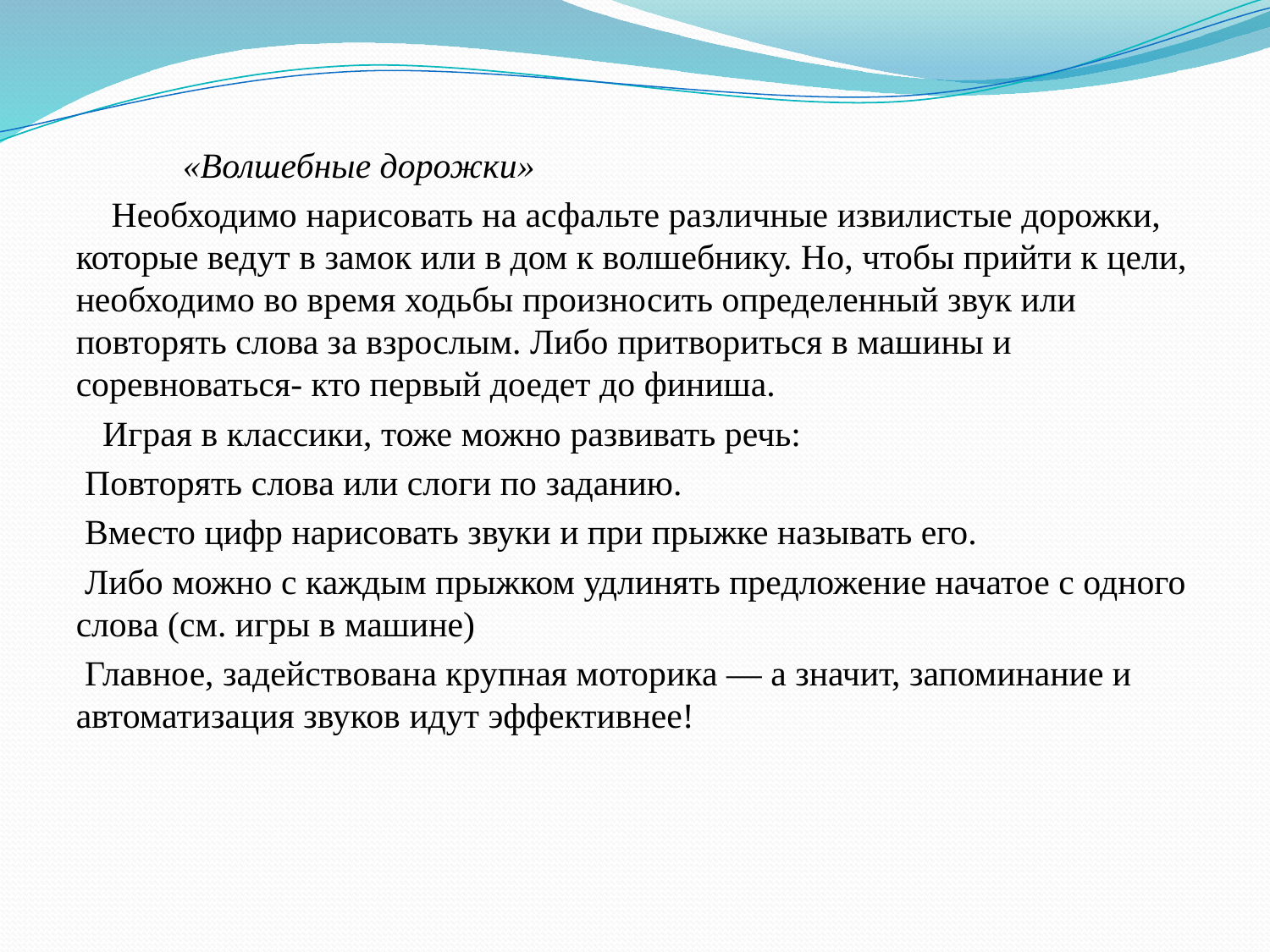

«Волшебные дорожки»
    Необходимо нарисовать на асфальте различные извилистые дорожки, которые ведут в замок или в дом к волшебнику. Но, чтобы прийти к цели, необходимо во время ходьбы произносить определенный звук или повторять слова за взрослым. Либо притвориться в машины и соревноваться- кто первый доедет до финиша.
   Играя в классики, тоже можно развивать речь:
 Повторять слова или слоги по заданию.
 Вместо цифр нарисовать звуки и при прыжке называть его.
 Либо можно с каждым прыжком удлинять предложение начатое с одного слова (см. игры в машине)
 Главное, задействована крупная моторика — а значит, запоминание и автоматизация звуков идут эффективнее!